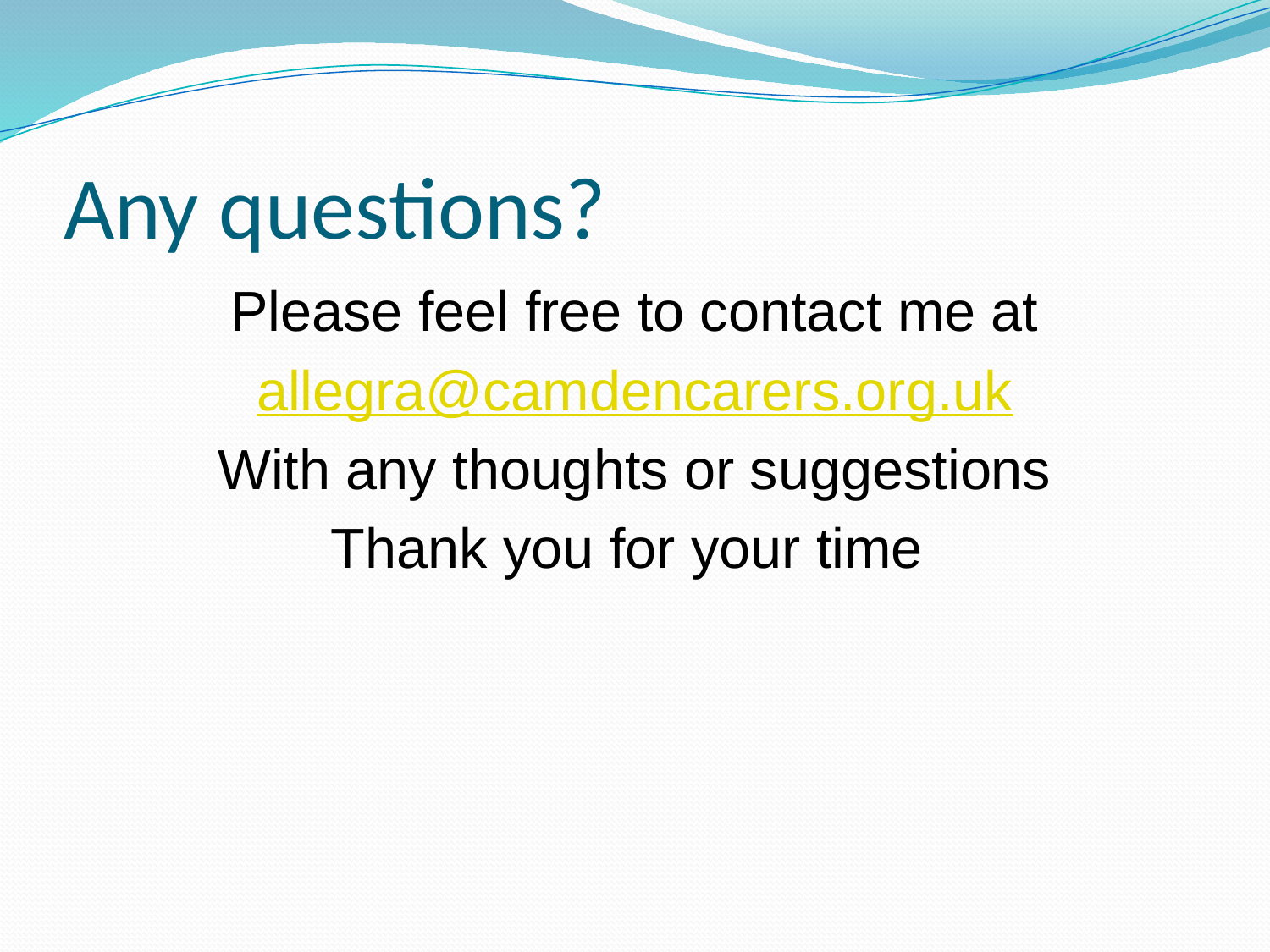

# Any questions?
Please feel free to contact me at
allegra@camdencarers.org.uk
With any thoughts or suggestions
Thank you for your time